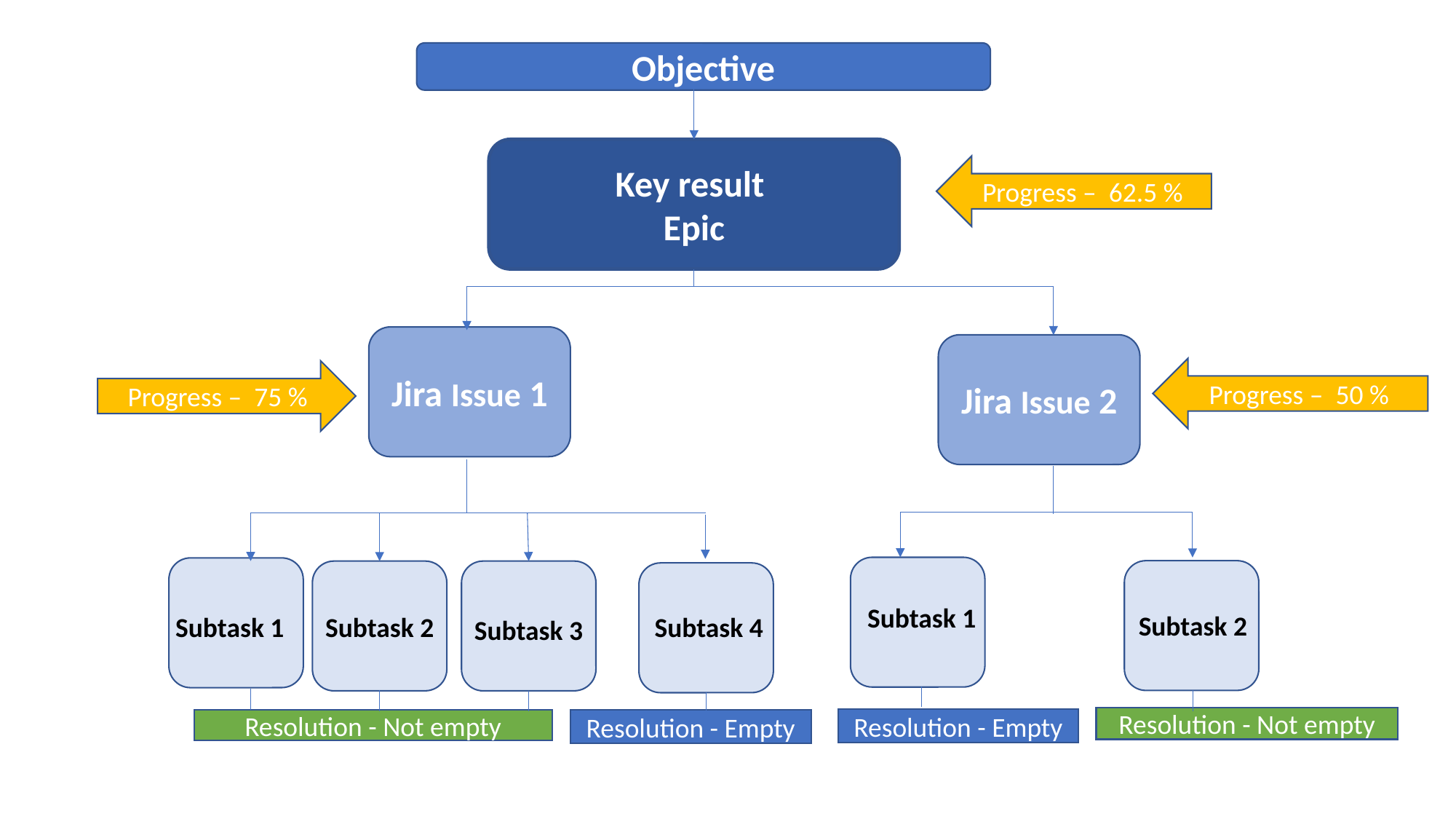

Objective
Key result
Epic
Progress –  62.5 %
Jira Issue 1
Jira Issue 2
Progress –  50 %
Progress –  75 %

Subtask 1
Subtask 2
Subtask 2
Subtask 4
Subtask 1
Subtask 3
Resolution - Not empty
Resolution - Empty
Resolution - Not empty
Resolution - Empty